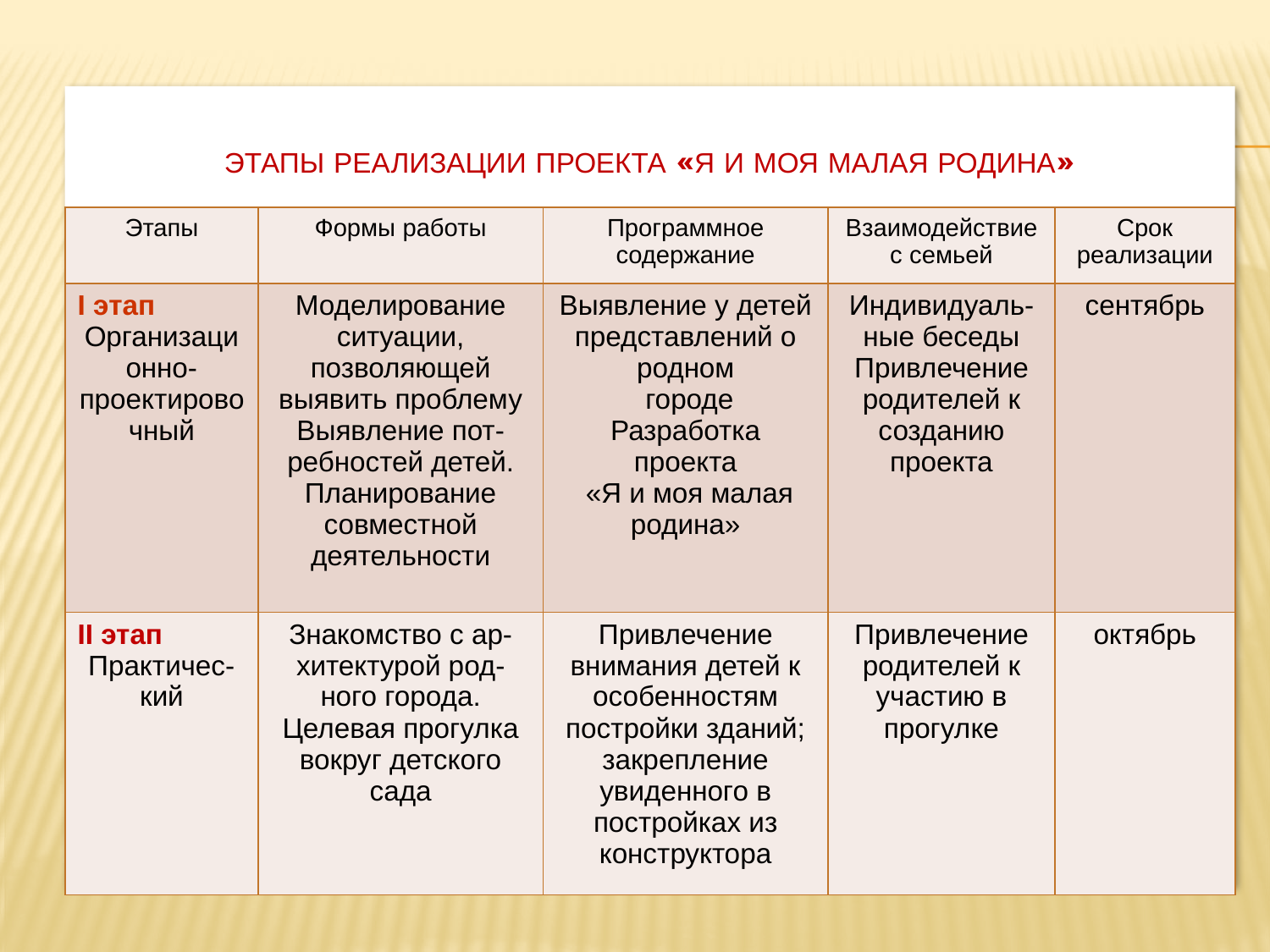

# эТАПЫ реализации ПРОекта «Я И МОЯ МАЛАЯ РОДИНА»
| Этапы | Формы работы | Программное содержание | Взаимодействие с семьей | Срок реализации |
| --- | --- | --- | --- | --- |
| I этап Организационно-проектировочный | Моделирование ситуации, позволяющей выявить проблему Выявление пот-ребностей детей. Планирование совместной деятельности | Выявление у детей представлений о родном городе Разработка проекта «Я и моя малая родина» | Индивидуаль-ные беседы Привлечение родителей к созданию проекта | сентябрь |
| II этап Практичес-кий | Знакомство с ар-хитектурой род-ного города. Целевая прогулка вокруг детского сада | Привлечение внимания детей к особенностям постройки зданий; закрепление увиденного в постройках из конструктора | Привлечение родителей к участию в прогулке | октябрь |